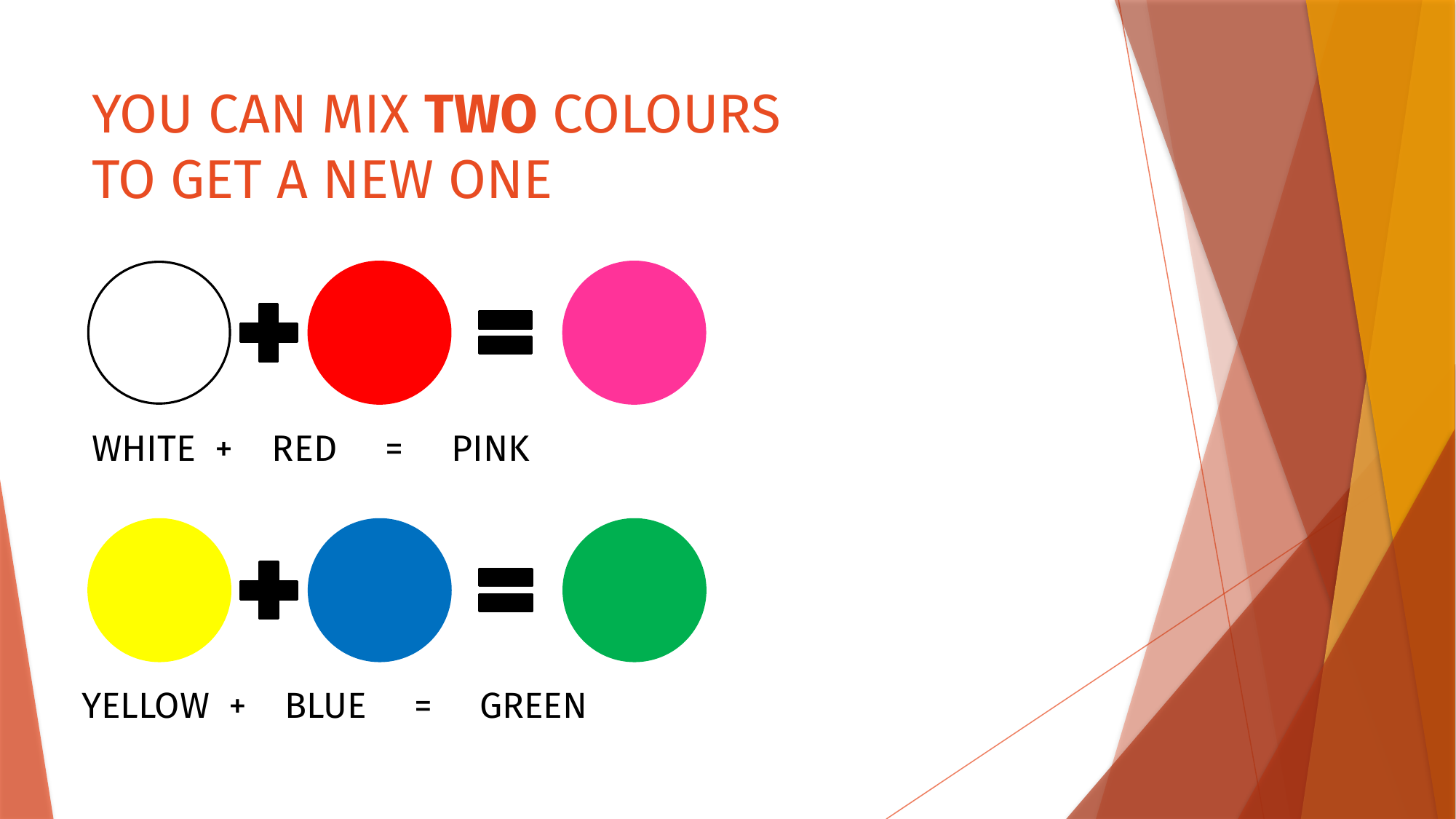

# YOU CAN MIX TWO COLOURS TO GET A NEW ONE

WHITE  +    RED     =     PINK

YELLOW  +    BLUE     =     GREEN